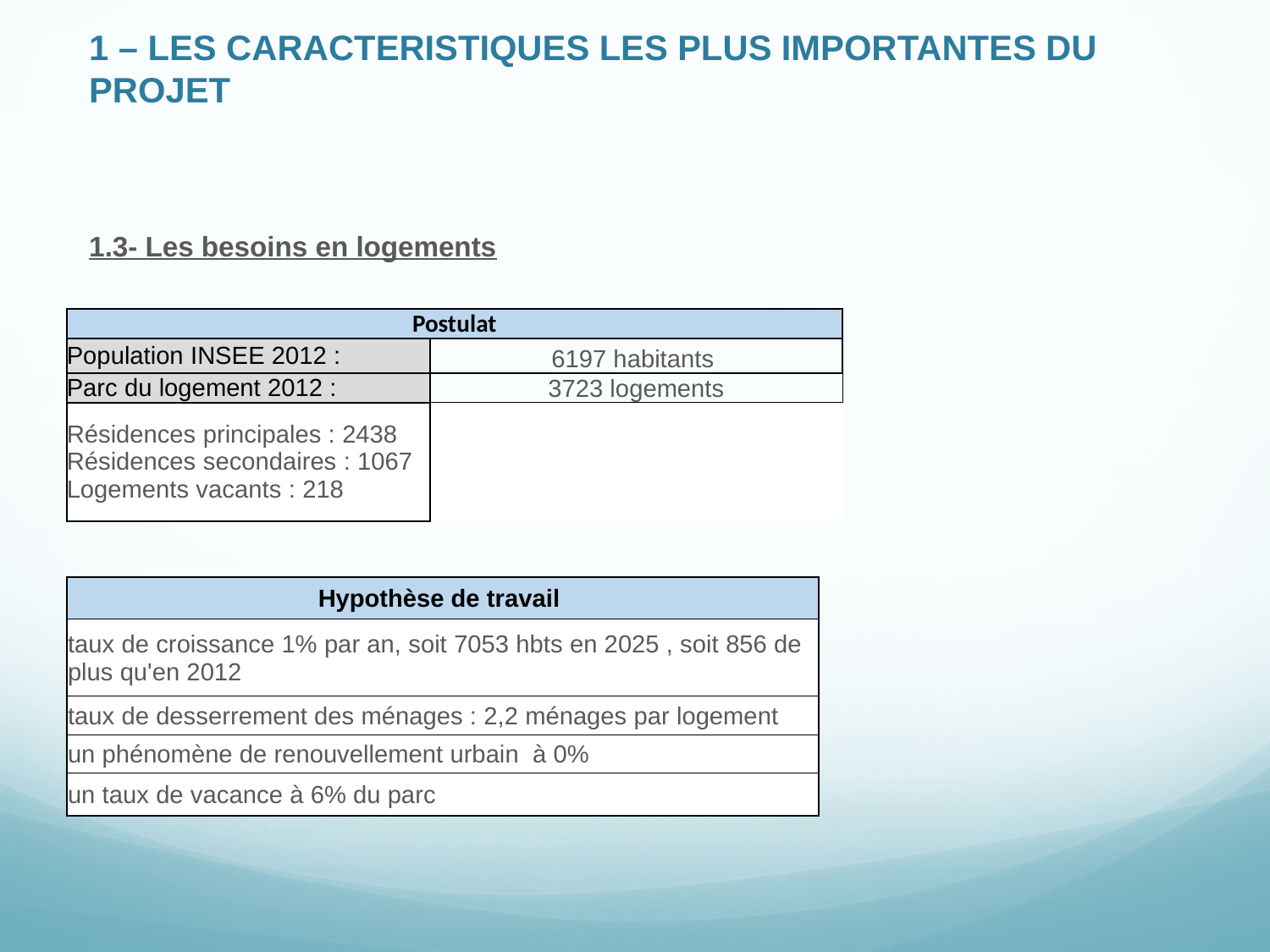

# 1 – LES CARACTERISTIQUES LES PLUS IMPORTANTES DU PROJET
1.3- Les besoins en logements

| Postulat |  |  |
| --- | --- | --- |
| Population INSEE 2012 : | 6197 habitants |  |
| Parc du logement 2012 : | 3723 logements |  |
| Résidences principales : 2438 Résidences secondaires : 1067 Logements vacants : 218 |  |  |
| Hypothèse de travail |
| --- |
| taux de croissance 1% par an, soit 7053 hbts en 2025 , soit 856 de plus qu'en 2012 |
| taux de desserrement des ménages : 2,2 ménages par logement |
| un phénomène de renouvellement urbain à 0% |
| un taux de vacance à 6% du parc |